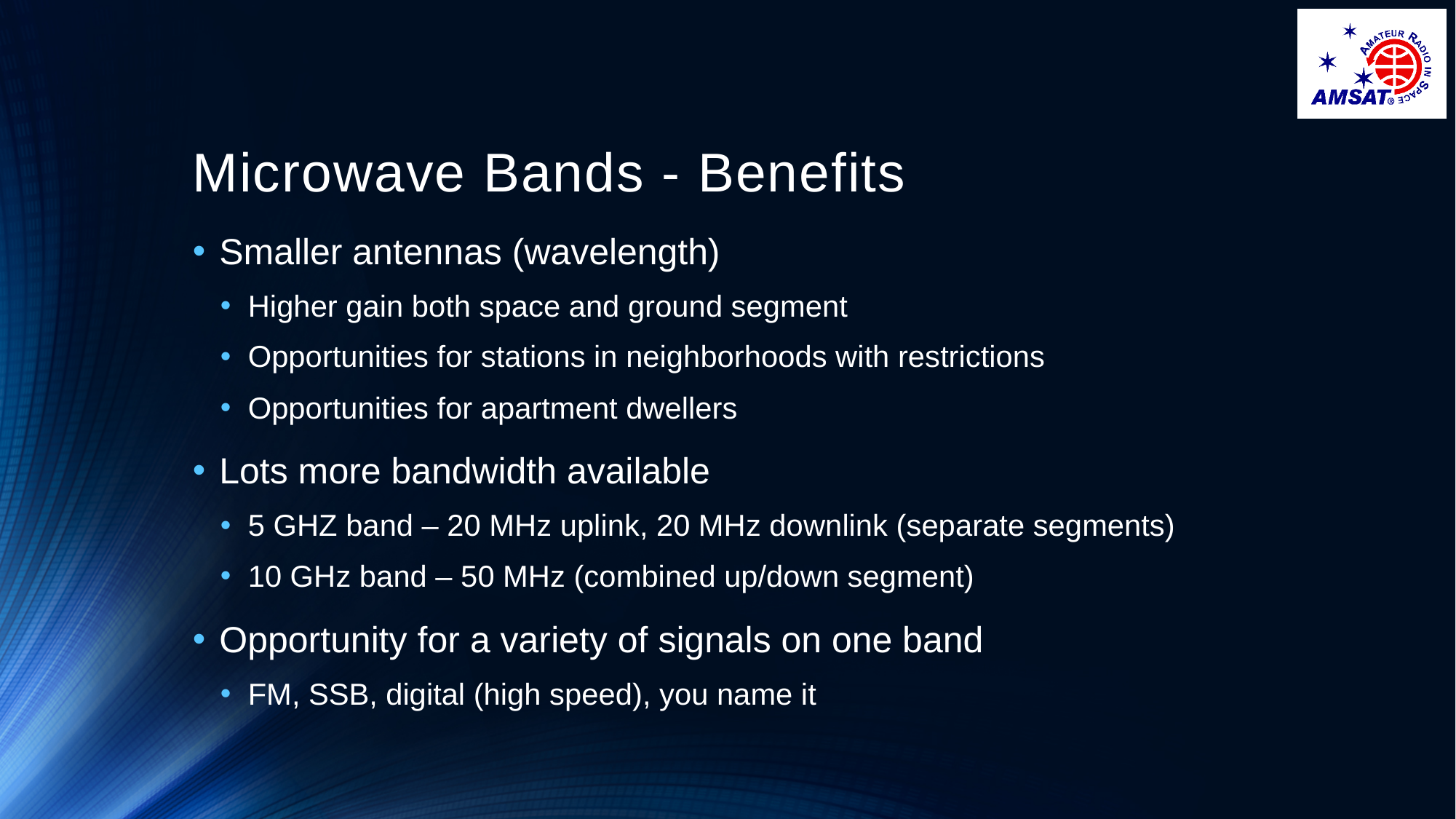

# Microwave Bands - Benefits
Smaller antennas (wavelength)
Higher gain both space and ground segment
Opportunities for stations in neighborhoods with restrictions
Opportunities for apartment dwellers
Lots more bandwidth available
5 GHZ band – 20 MHz uplink, 20 MHz downlink (separate segments)
10 GHz band – 50 MHz (combined up/down segment)
Opportunity for a variety of signals on one band
FM, SSB, digital (high speed), you name it